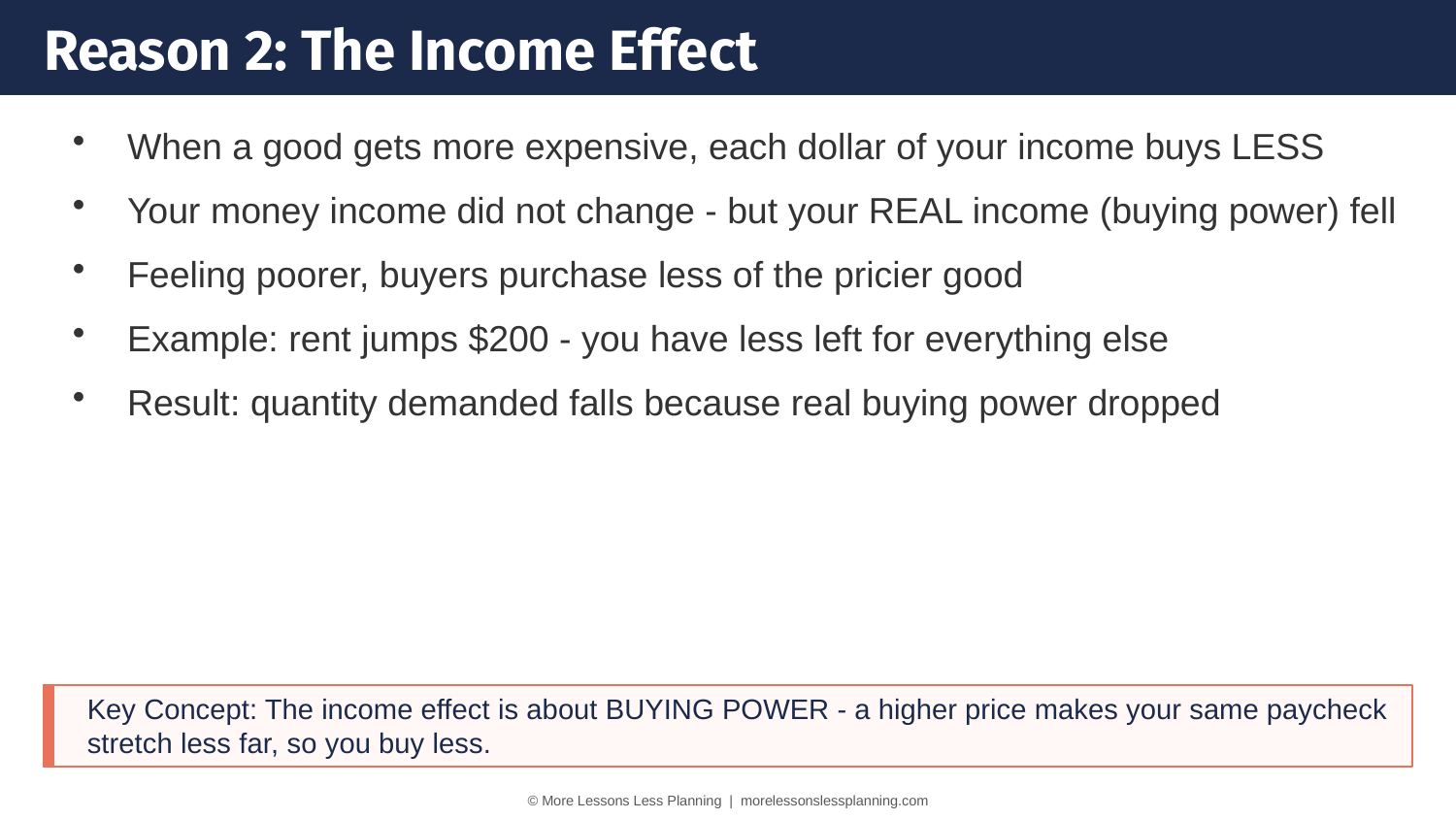

Reason 2: The Income Effect
When a good gets more expensive, each dollar of your income buys LESS
Your money income did not change - but your REAL income (buying power) fell
Feeling poorer, buyers purchase less of the pricier good
Example: rent jumps $200 - you have less left for everything else
Result: quantity demanded falls because real buying power dropped

Key Concept: The income effect is about BUYING POWER - a higher price makes your same paycheck stretch less far, so you buy less.
© More Lessons Less Planning  |  morelessonslessplanning.com